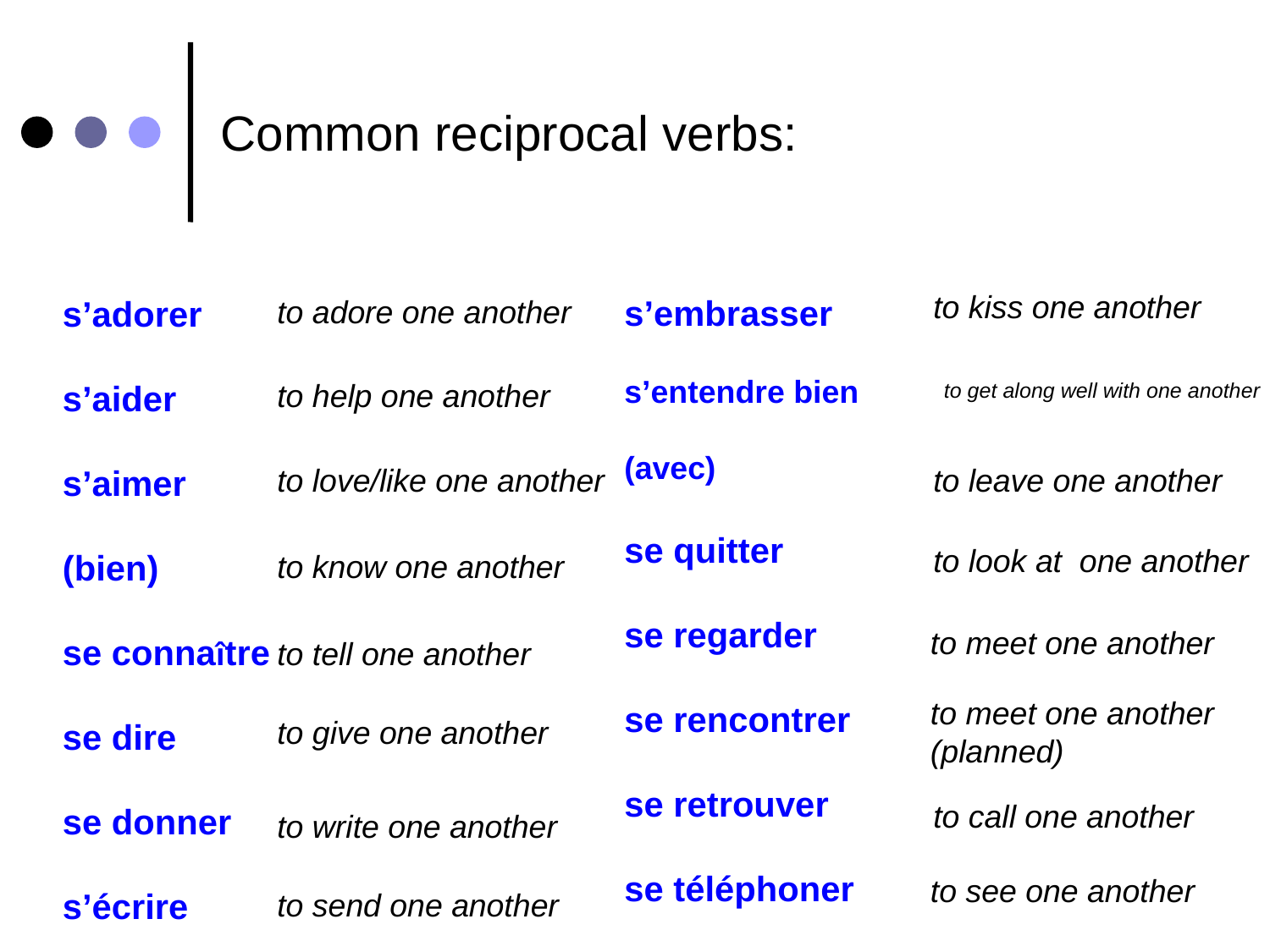

Common reciprocal verbs:
s’embrasser
s’entendre bien (avec)
se quitter
se regarder
se rencontrer
se retrouver
se téléphoner
se voir
to kiss one another
s’adorer
s’aider
s’aimer (bien)
se connaître
se dire
se donner
s’écrire
s’envoyer
to adore one another
to help one another
to get along well with one another
to leave one another
to love/like one another
to look at  one another
to know one another
to meet one another
to tell one another
to give one another
to meet one another (planned)
to call one another
to write one another
to see one another
to send one another